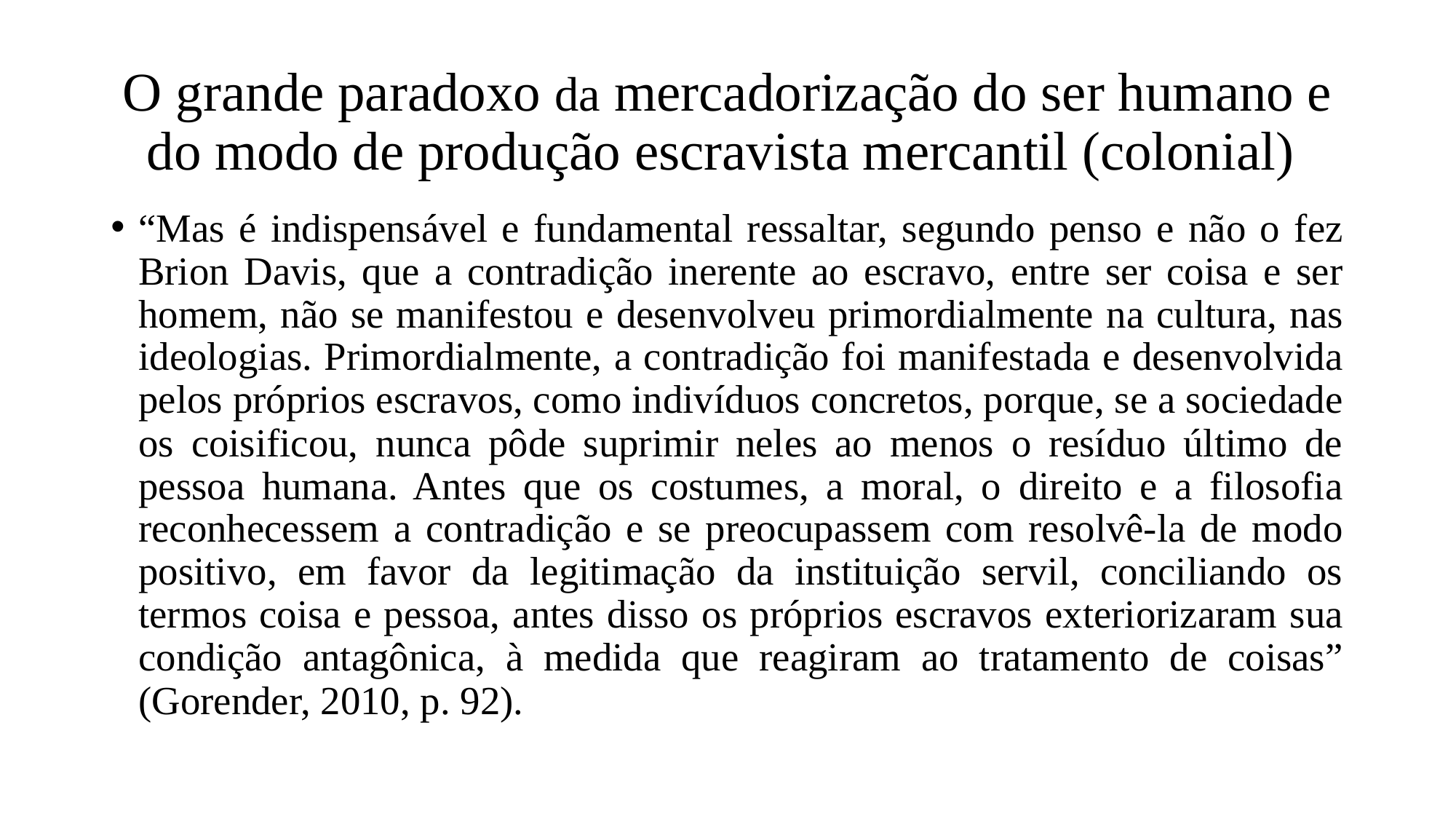

# O grande paradoxo da mercadorização do ser humano e do modo de produção escravista mercantil (colonial)
“Mas é indispensável e fundamental ressaltar, segundo penso e não o fez Brion Davis, que a contradição inerente ao escravo, entre ser coisa e ser homem, não se manifestou e desenvolveu primordialmente na cultura, nas ideologias. Primordialmente, a contradição foi manifestada e desenvolvida pelos próprios escravos, como indivíduos concretos, porque, se a sociedade os coisificou, nunca pôde suprimir neles ao menos o resíduo último de pessoa humana. Antes que os costumes, a moral, o direito e a filosofia reconhecessem a contradição e se preocupassem com resolvê-la de modo positivo, em favor da legitimação da instituição servil, conciliando os termos coisa e pessoa, antes disso os próprios escravos exteriorizaram sua condição antagônica, à medida que reagiram ao tratamento de coisas” (Gorender, 2010, p. 92).